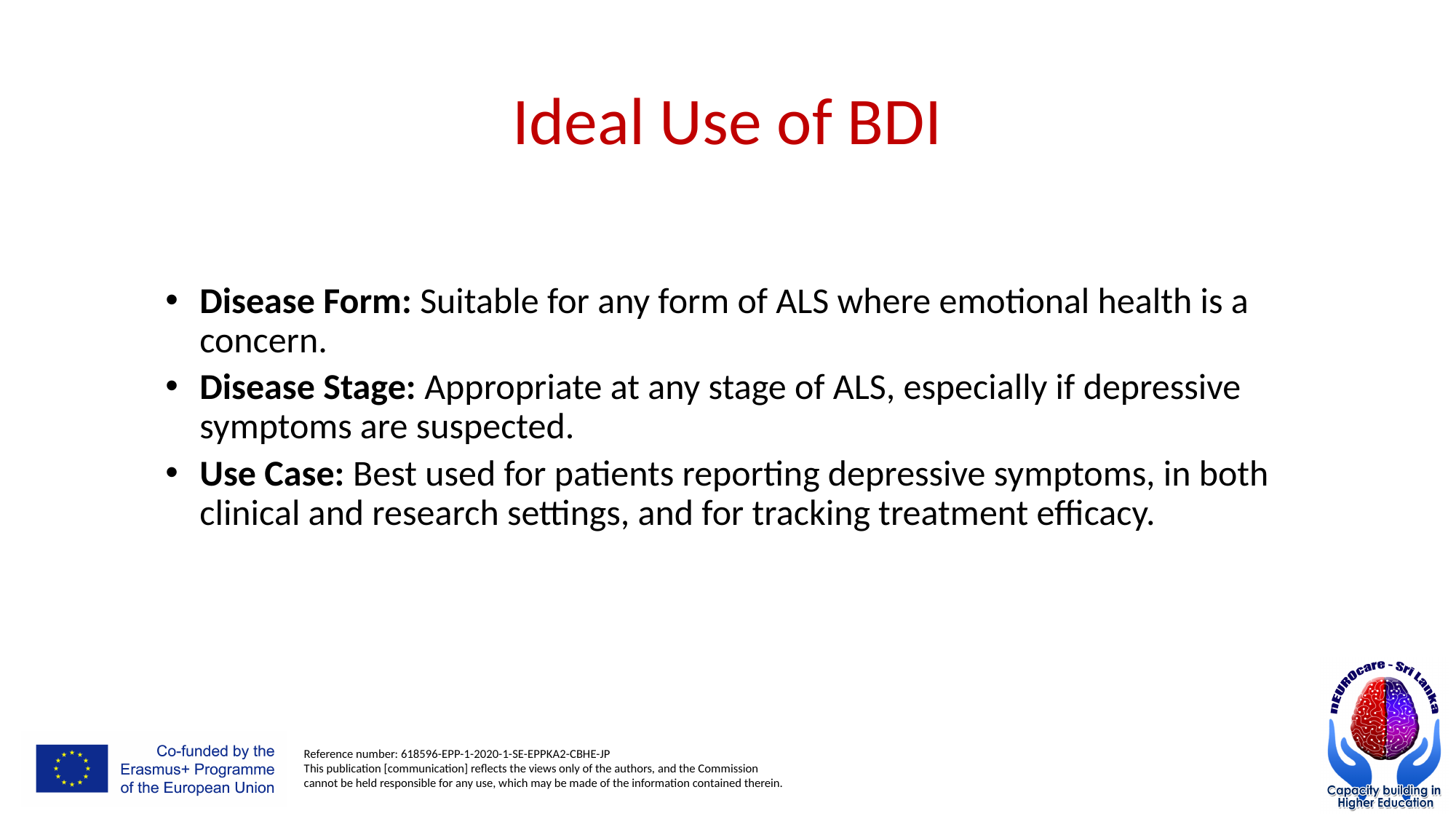

# Ideal Use of BDI

Disease Form: Suitable for any form of ALS where emotional health is a concern.
Disease Stage: Appropriate at any stage of ALS, especially if depressive symptoms are suspected.
Use Case: Best used for patients reporting depressive symptoms, in both clinical and research settings, and for tracking treatment efficacy.